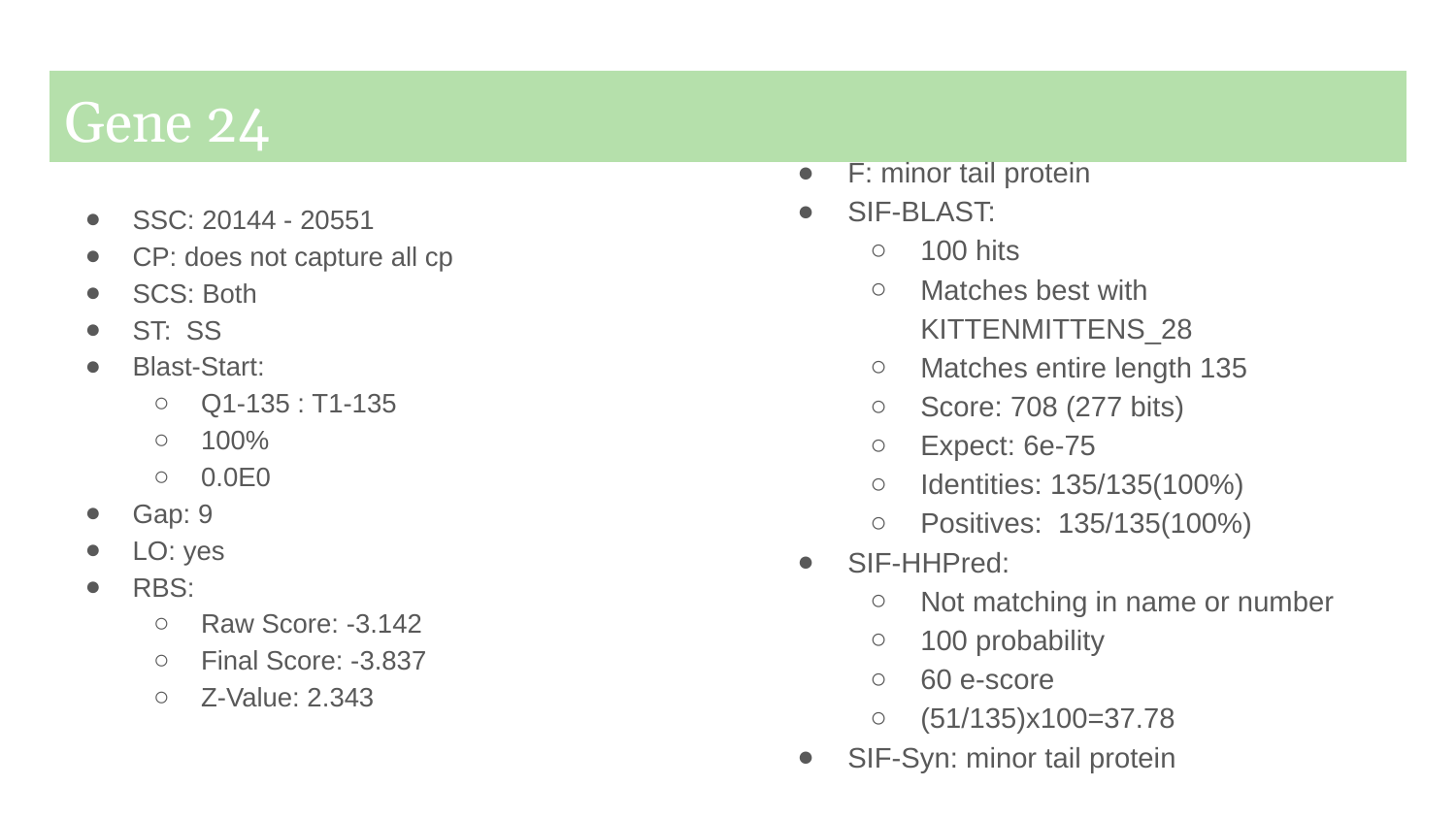

# Gene 24

F: minor tail protein
SIF-BLAST:
100 hits
Matches best with KITTENMITTENS_28
Matches entire length 135
Score: 708 (277 bits)
Expect: 6e-75
Identities: 135/135(100%)
Positives:  135/135(100%)
SIF-HHPred:
Not matching in name or number
100 probability
60 e-score
(51/135)x100=37.78
SIF-Syn: minor tail protein

SSC: 20144 - 20551
CP: does not capture all cp
SCS: Both
ST:  SS
Blast-Start:
Q1-135 : T1-135
100%
0.0E0
Gap: 9
LO: yes
RBS:
Raw Score: -3.142
Final Score: -3.837
Z-Value: 2.343